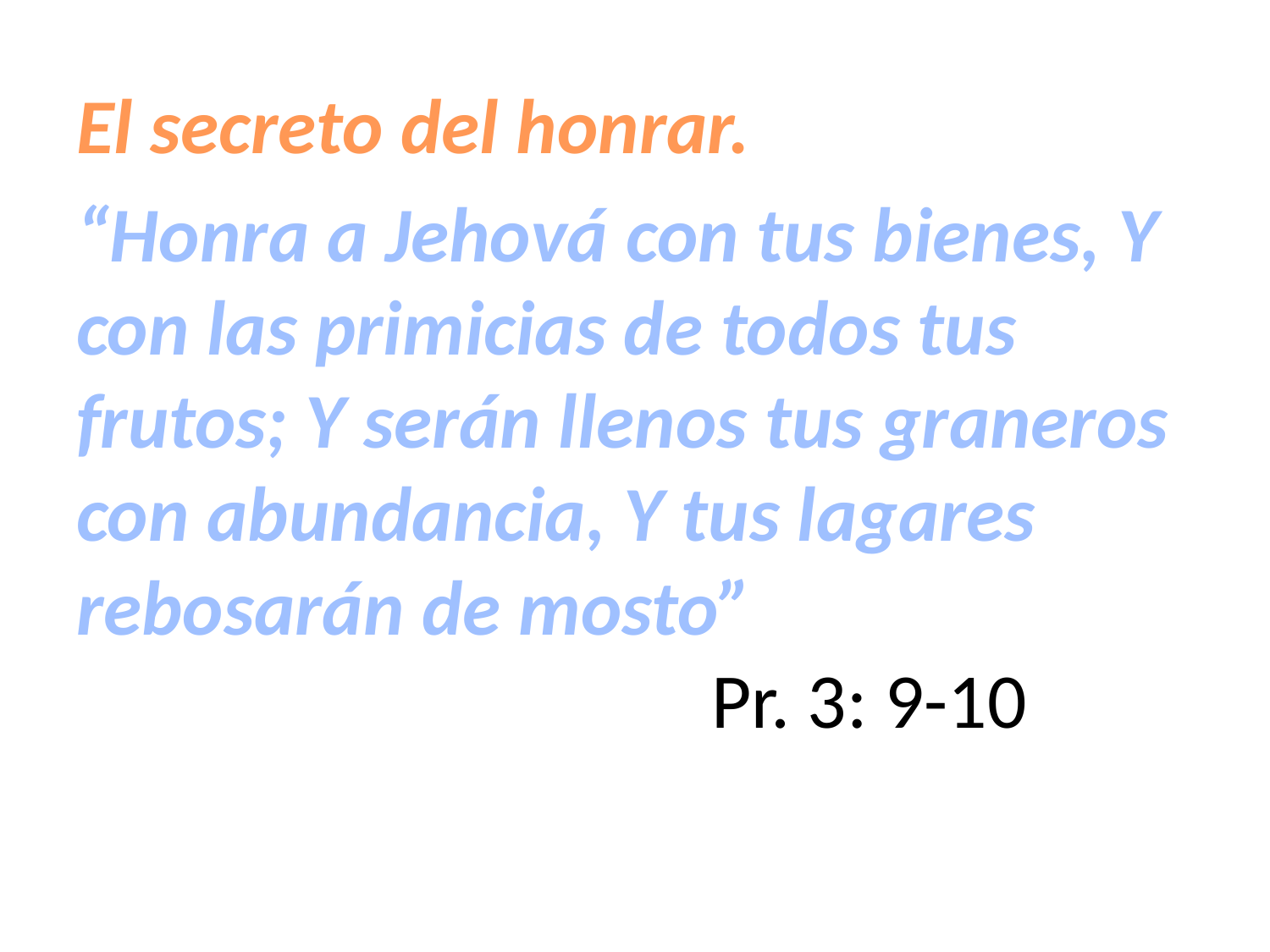

El secreto del honrar.
“Honra a Jehová con tus bienes, Y con las primicias de todos tus frutos; Y serán llenos tus graneros con abundancia, Y tus lagares rebosarán de mosto”								Pr. 3: 9-10